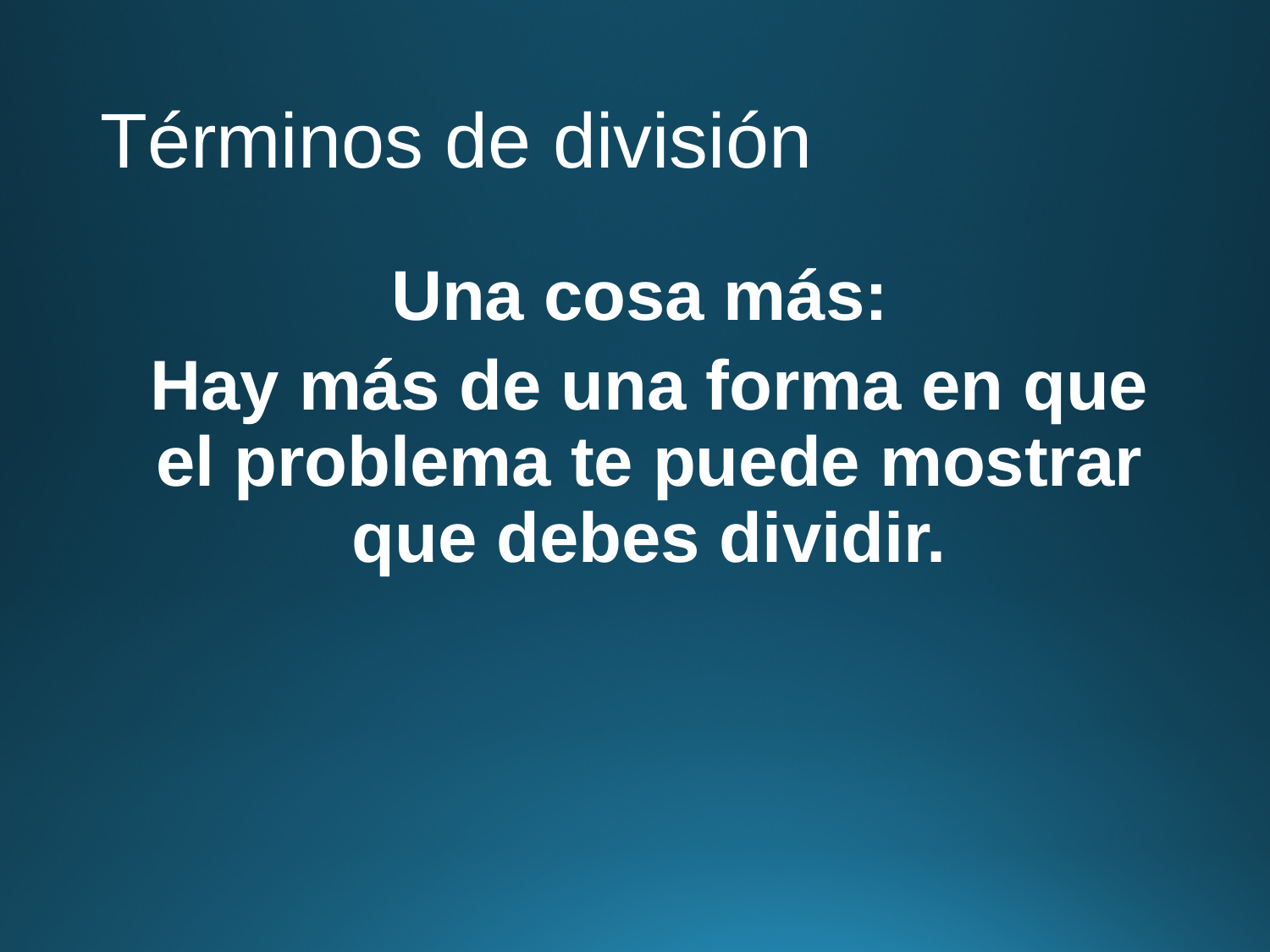

# Términos de división
Una cosa más:
Hay más de una forma en que el problema te puede mostrar que debes dividir.